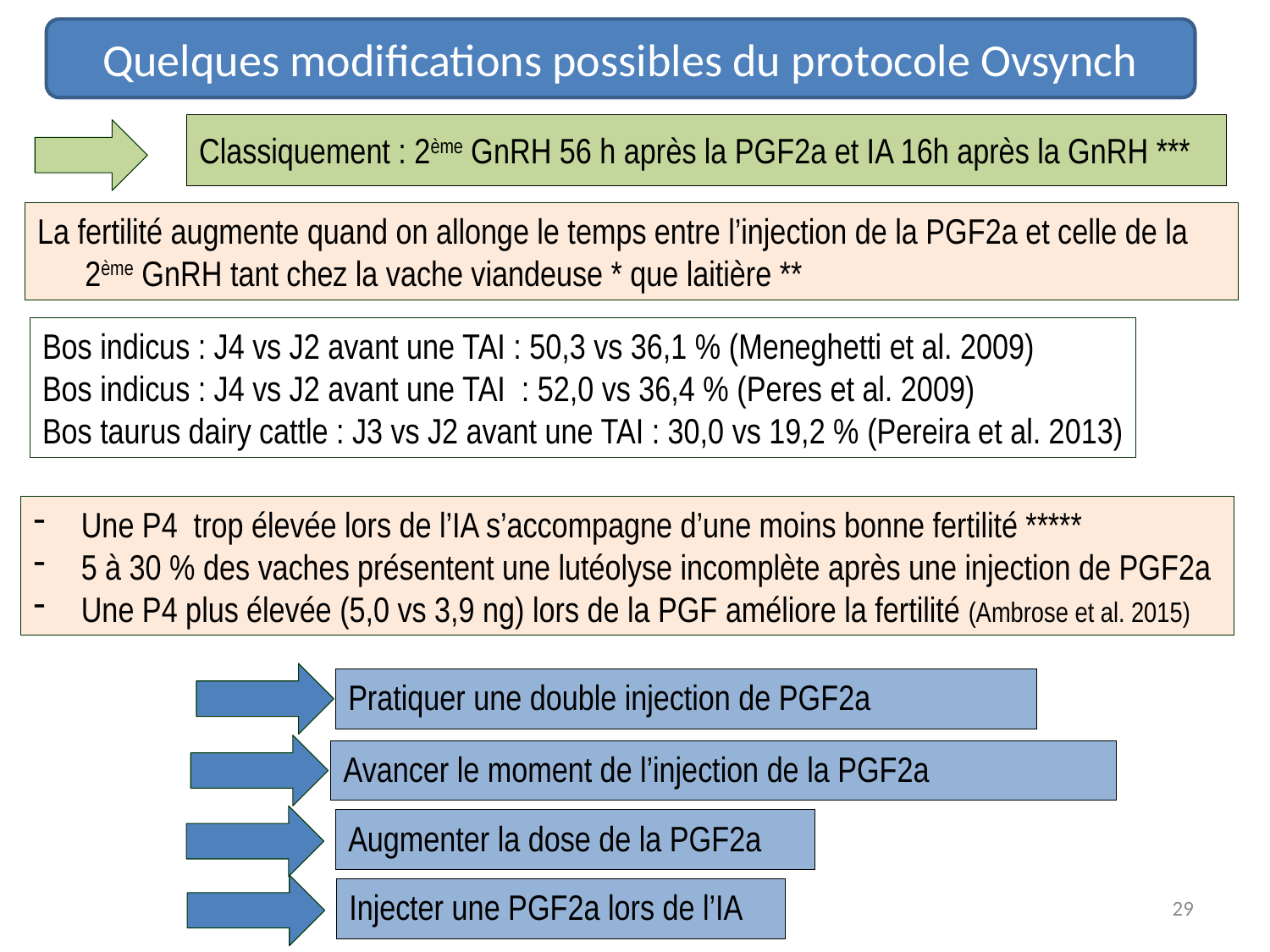

Quelques modifications possibles du protocole Ovsynch
Classiquement : 2ème GnRH 56 h après la PGF2a et IA 16h après la GnRH ***

La fertilité augmente quand on allonge le temps entre l’injection de la PGF2a et celle de la 2ème GnRH tant chez la vache viandeuse * que laitière **
Bos indicus : J4 vs J2 avant une TAI : 50,3 vs 36,1 % (Meneghetti et al. 2009)
Bos indicus : J4 vs J2 avant une TAI  : 52,0 vs 36,4 % (Peres et al. 2009)
Bos taurus dairy cattle : J3 vs J2 avant une TAI : 30,0 vs 19,2 % (Pereira et al. 2013)
Une P4  trop élevée lors de l’IA s’accompagne d’une moins bonne fertilité *****
5 à 30 % des vaches présentent une lutéolyse incomplète après une injection de PGF2a
Une P4 plus élevée (5,0 vs 3,9 ng) lors de la PGF améliore la fertilité (Ambrose et al. 2015)

Pratiquer une double injection de PGF2a

Avancer le moment de l’injection de la PGF2a

Augmenter la dose de la PGF2a

Injecter une PGF2a lors de l’IA
29